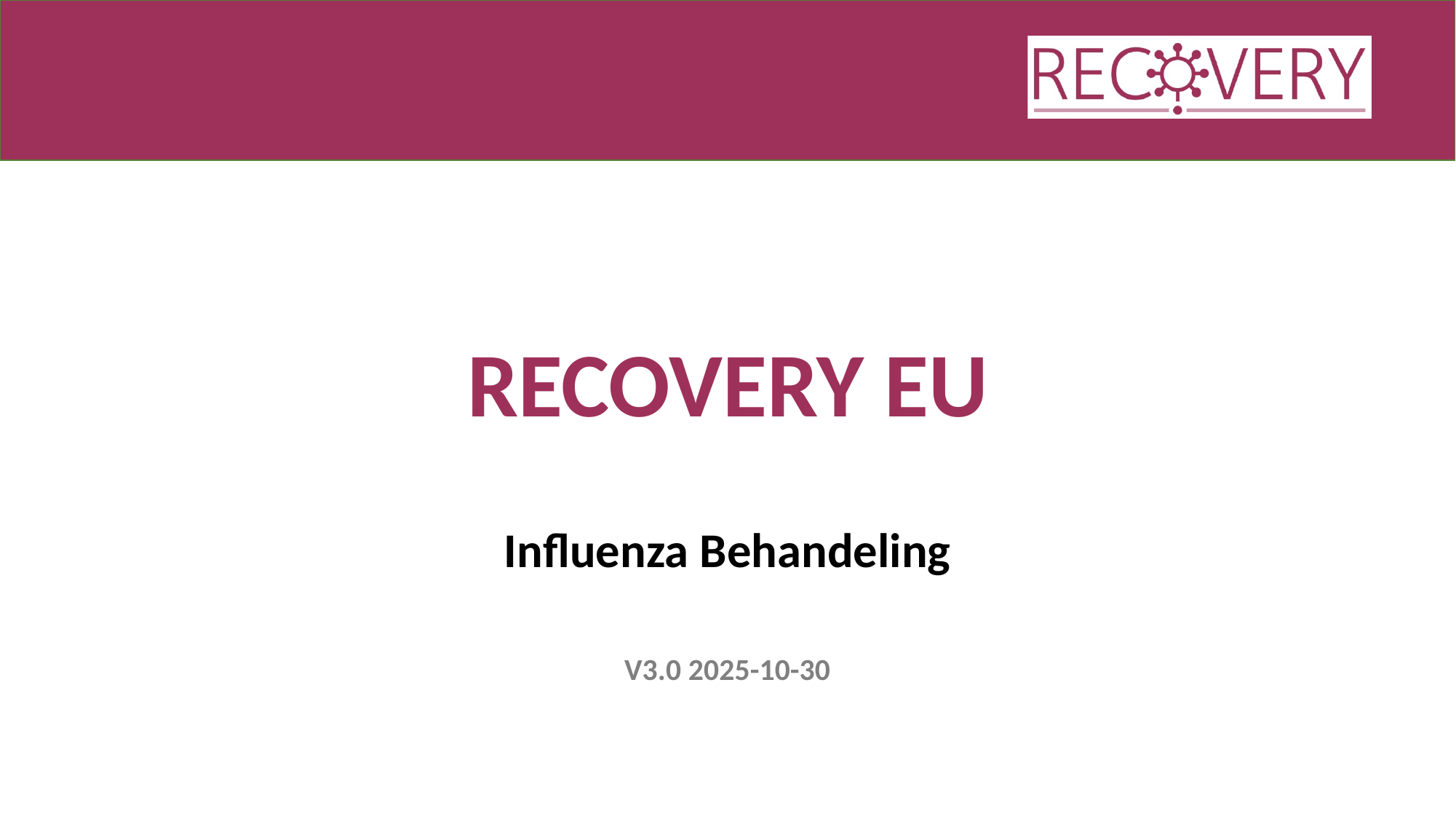

# RECOVERY EU
Influenza Behandeling

V3.0 2025-10-30